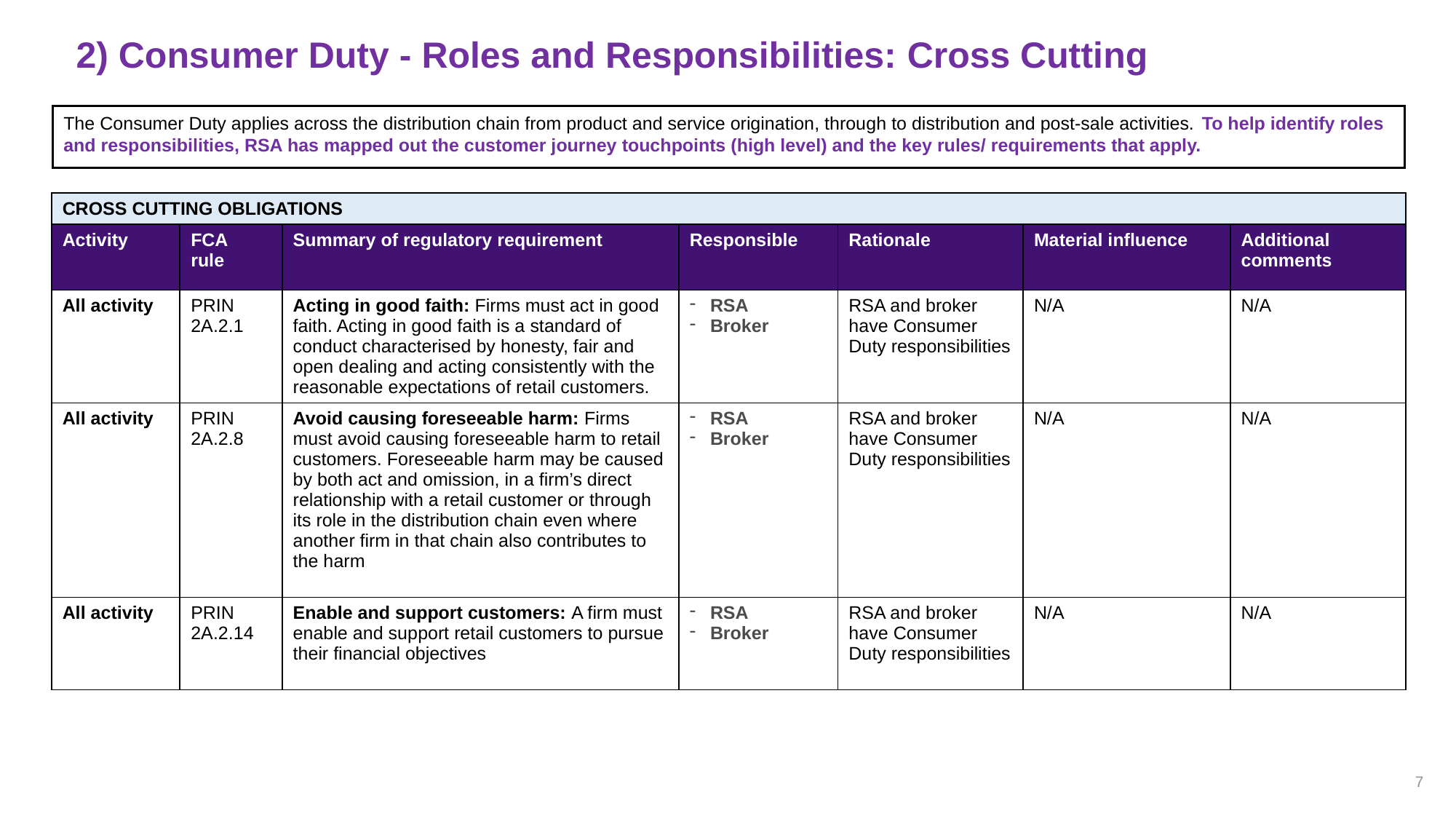

# 2) Consumer Duty - Roles and Responsibilities: Cross Cutting
The Consumer Duty applies across the distribution chain from product and service origination, through to distribution and post-sale activities. To help identify roles and responsibilities, RSA has mapped out the customer journey touchpoints (high level) and the key rules/ requirements that apply.

| CROSS CUTTING OBLIGATIONS |  |  |  |  |  |  |
| --- | --- | --- | --- | --- | --- | --- |
| Activity | FCA rule | Summary of regulatory requirement | Responsible | Rationale | Material influence | Additional comments |
| All activity | PRIN 2A.2.1 | Acting in good faith: Firms must act in good faith. Acting in good faith is a standard of conduct characterised by honesty, fair and open dealing and acting consistently with the reasonable expectations of retail customers. | RSA Broker | RSA and broker have Consumer Duty responsibilities | N/A | N/A |
| All activity | PRIN 2A.2.8 | Avoid causing foreseeable harm: Firms must avoid causing foreseeable harm to retail customers. Foreseeable harm may be caused by both act and omission, in a firm’s direct relationship with a retail customer or through its role in the distribution chain even where another firm in that chain also contributes to the harm | RSA Broker | RSA and broker have Consumer Duty responsibilities | N/A | N/A |
| All activity | PRIN 2A.2.14 | Enable and support customers: A firm must enable and support retail customers to pursue their financial objectives | RSA Broker | RSA and broker have Consumer Duty responsibilities | N/A | N/A |
7